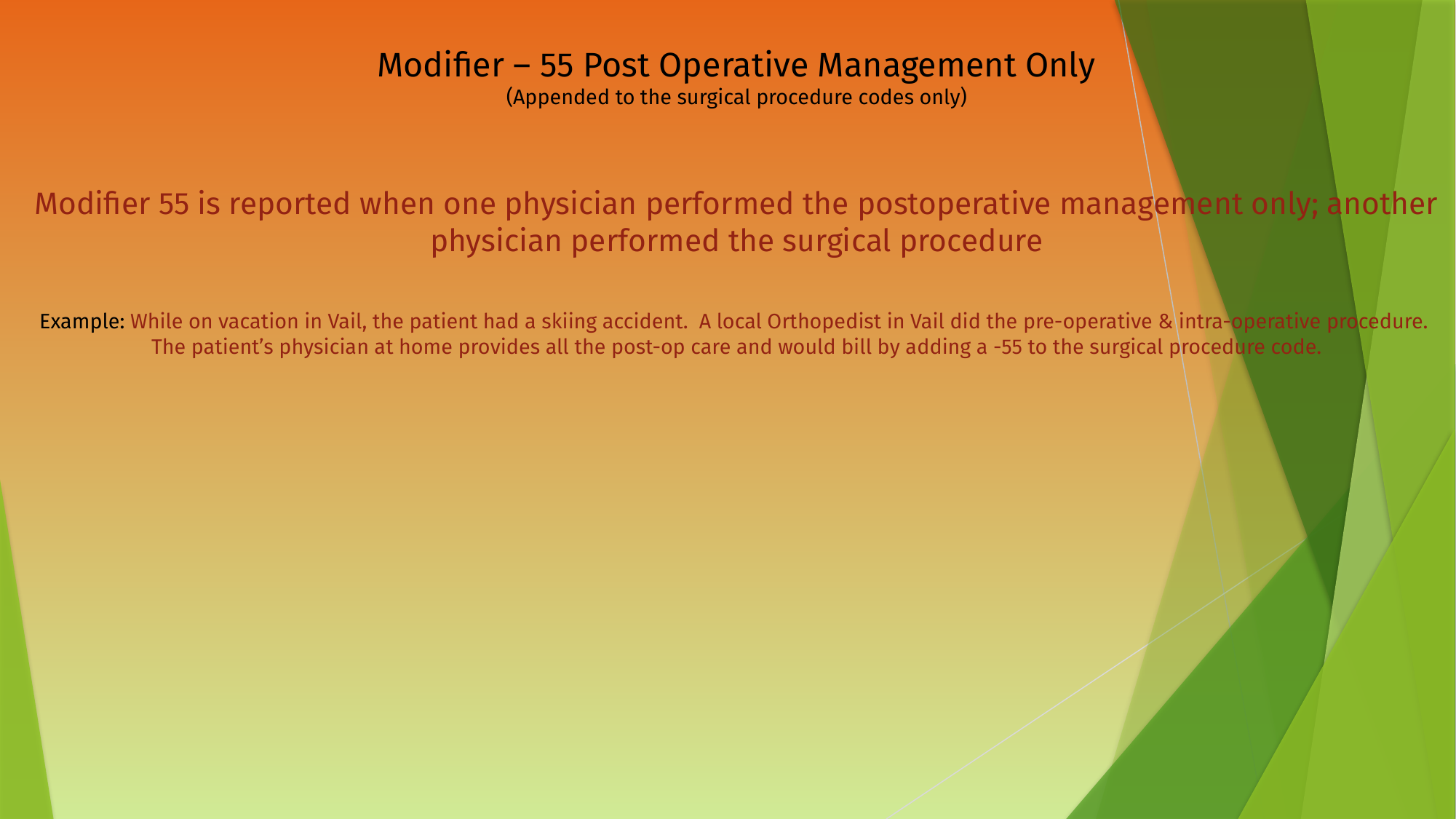

Modifier – 55 Post Operative Management Only
(Appended to the surgical procedure codes only)
Modifier 55 is reported when one physician performed the postoperative management only; another physician performed the surgical procedure
Example: While on vacation in Vail, the patient had a skiing accident.  A local Orthopedist in Vail did the pre-operative & intra-operative procedure.  The patient’s physician at home provides all the post-op care and would bill by adding a -55 to the surgical procedure code.